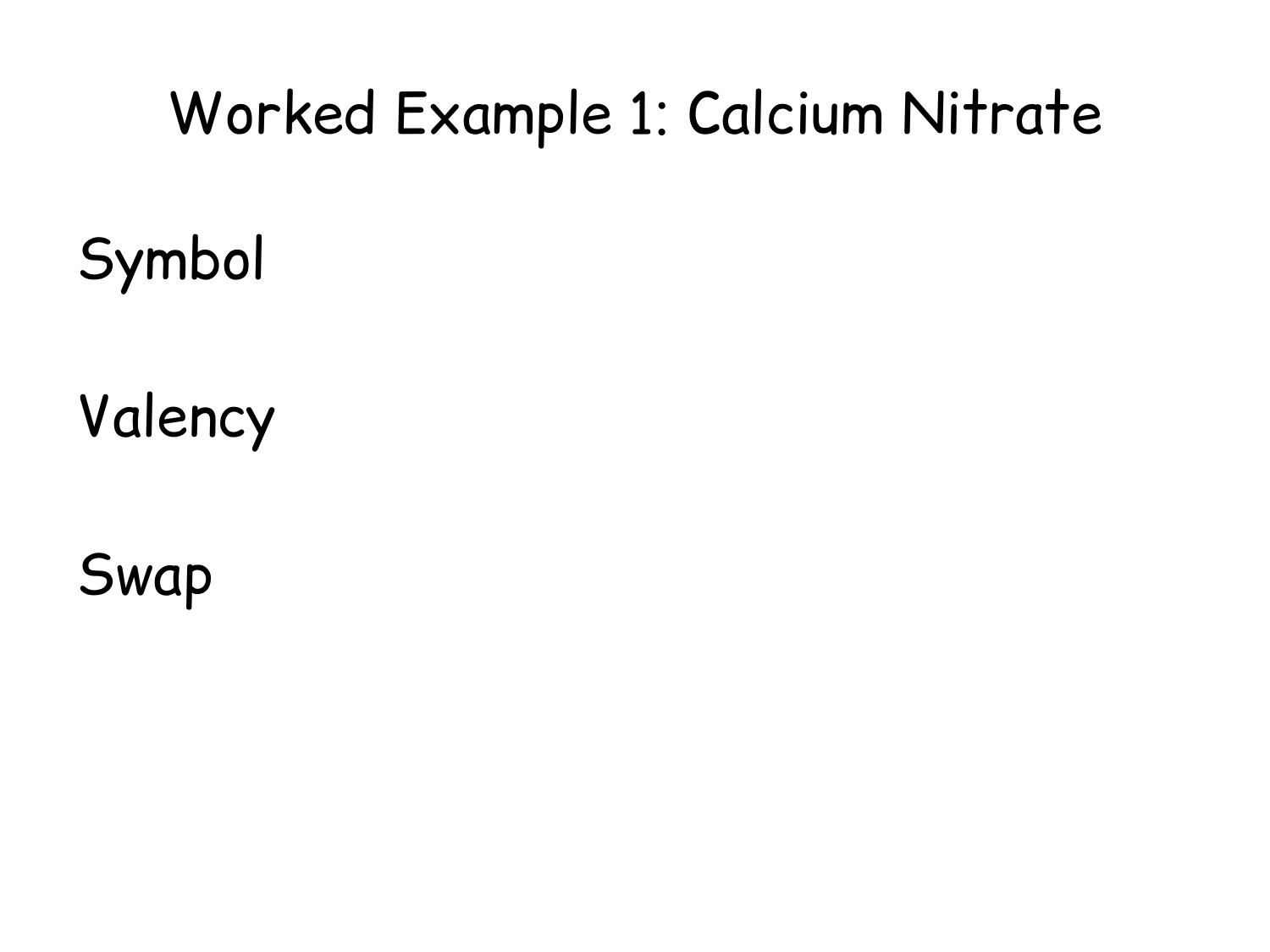

# Worked Example 1: Calcium Nitrate
Symbol

Valency

Swap